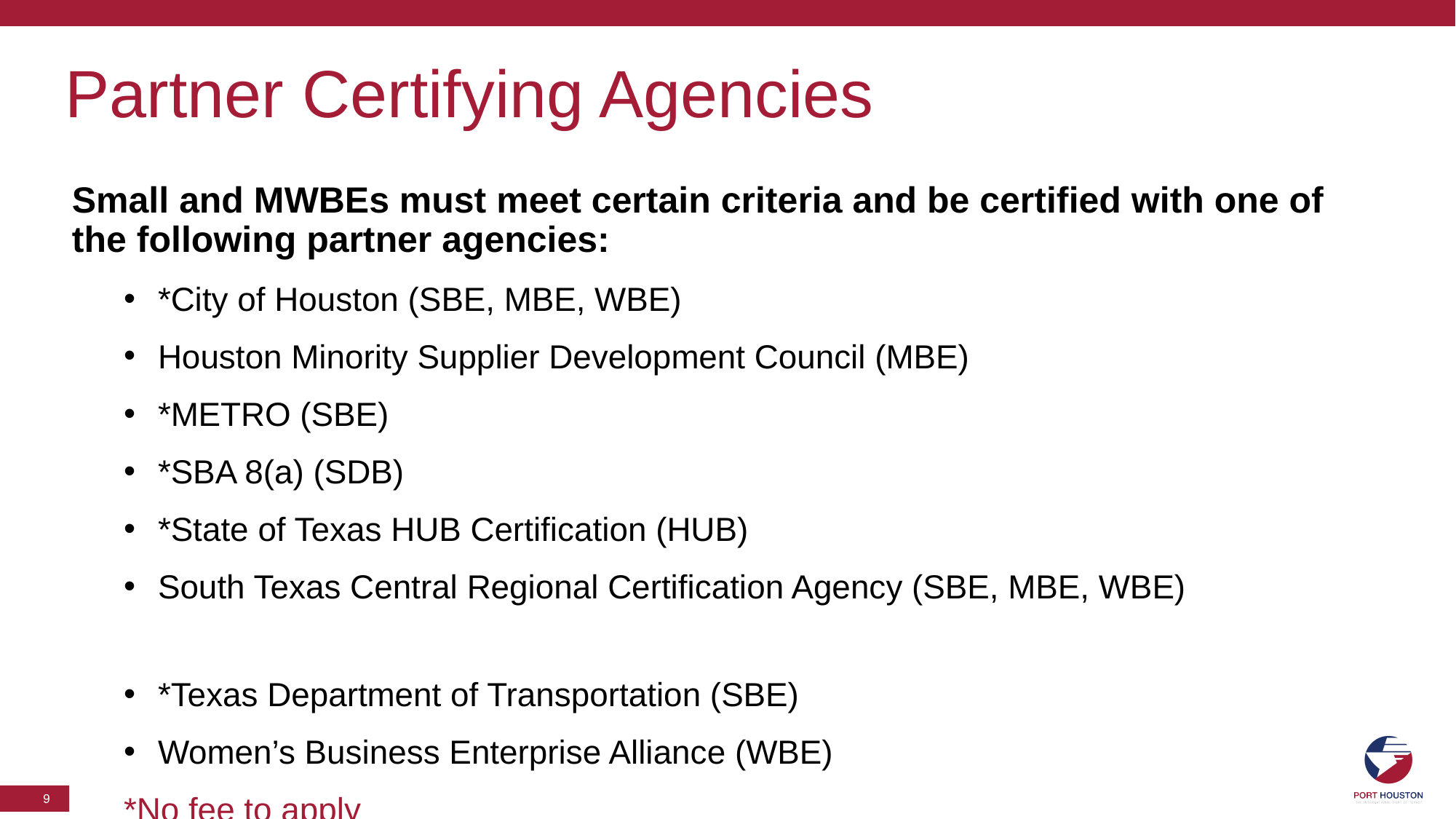

Partner Certifying Agencies
Small and MWBEs must meet certain criteria and be certified with one of the following partner agencies:
*City of Houston (SBE, MBE, WBE)
Houston Minority Supplier Development Council (MBE)
*METRO (SBE)
*SBA 8(a) (SDB)
*State of Texas HUB Certification (HUB)
South Texas Central Regional Certification Agency (SBE, MBE, WBE)
*Texas Department of Transportation (SBE)
Women’s Business Enterprise Alliance (WBE)
*No fee to apply